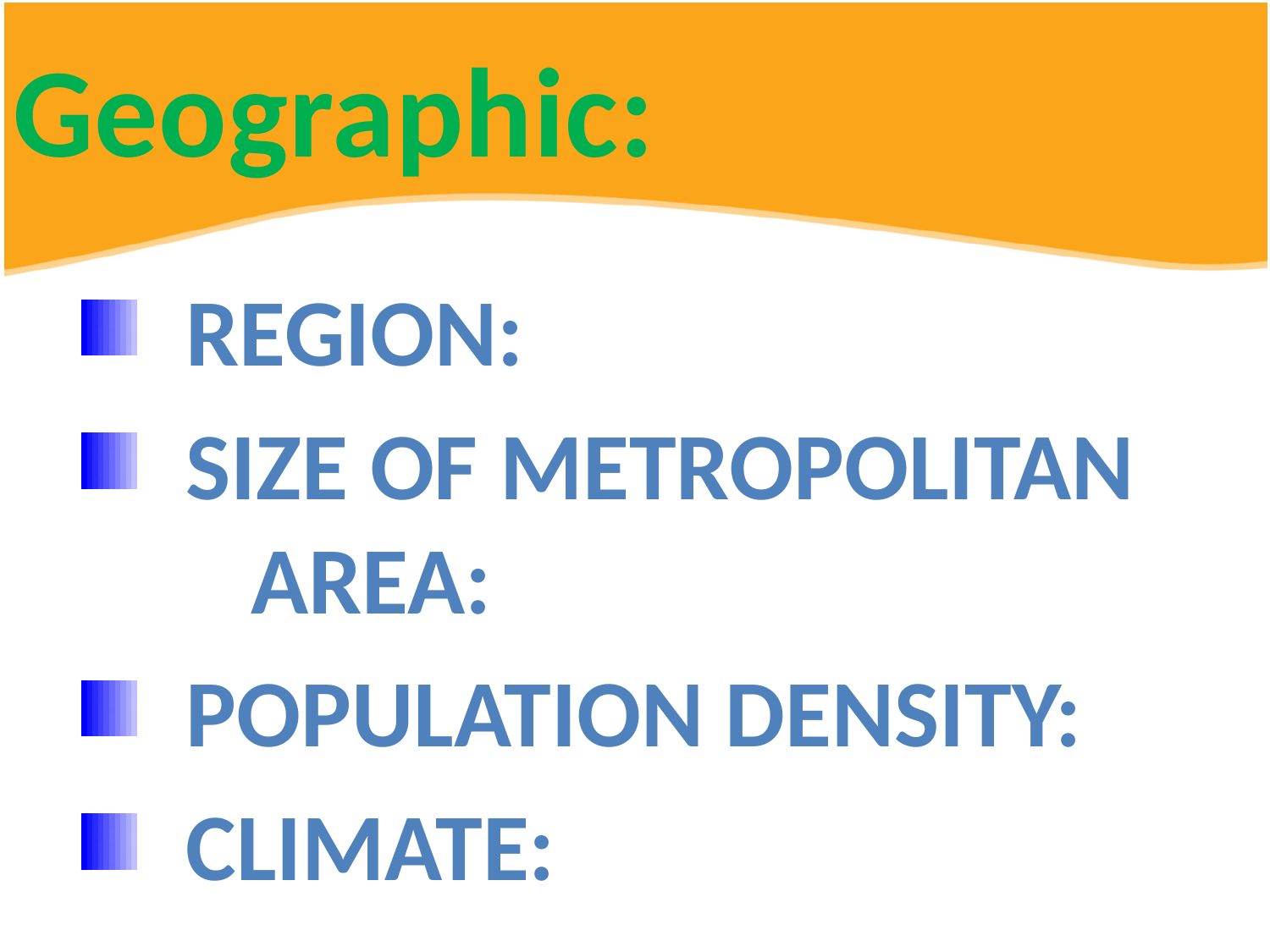

# Geographic:
  Region:
  Size of metropolitan 	area:
  Population density:
  Climate: